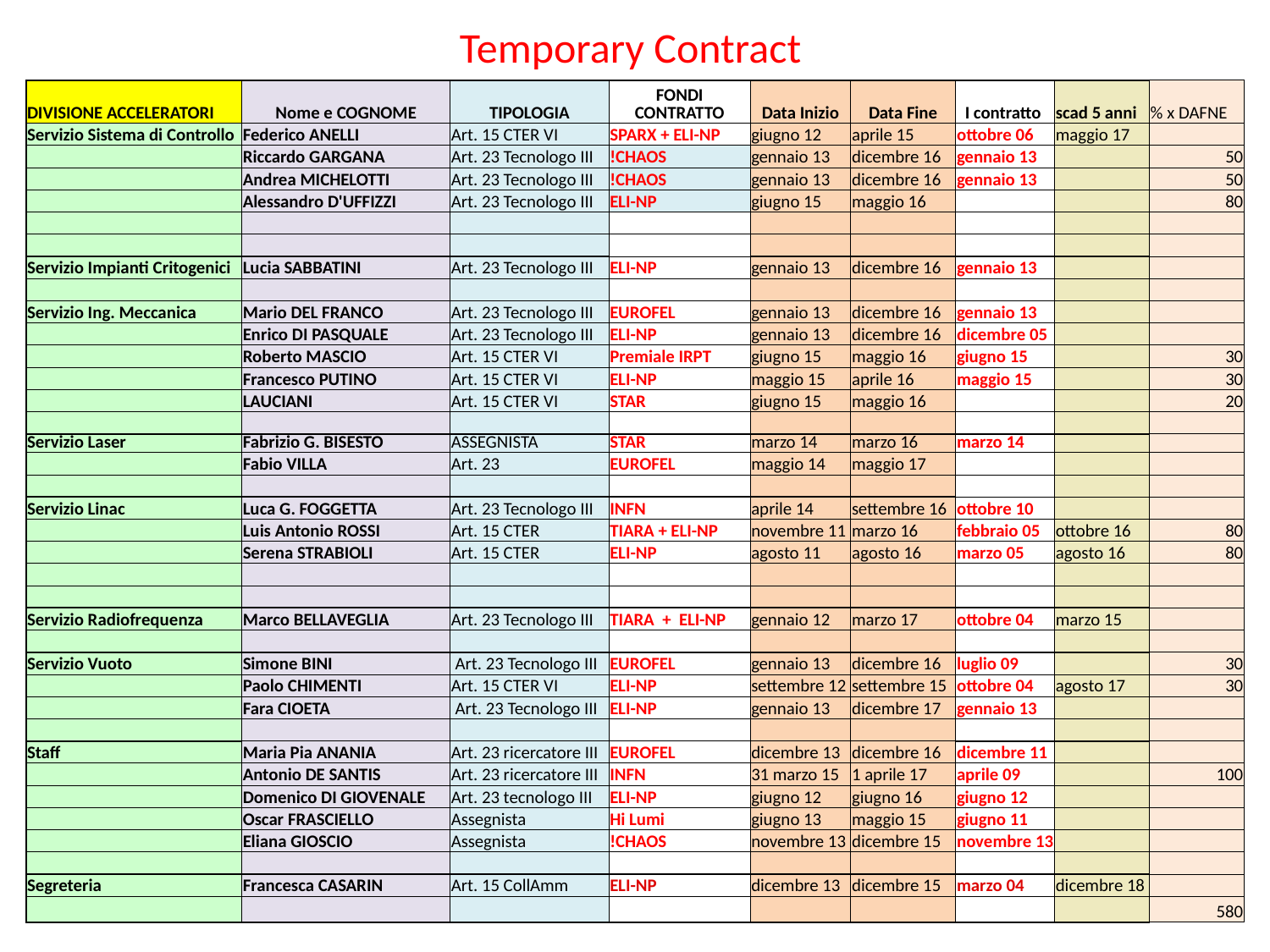

Temporary Contract
| DIVISIONE ACCELERATORI | Nome e COGNOME | TIPOLOGIA | FONDI CONTRATTO | Data Inizio | Data Fine | I contratto | scad 5 anni | % x DAFNE |
| --- | --- | --- | --- | --- | --- | --- | --- | --- |
| Servizio Sistema di Controllo | Federico ANELLI | Art. 15 CTER VI | SPARX + ELI-NP | giugno 12 | aprile 15 | ottobre 06 | maggio 17 |  |
|  | Riccardo GARGANA | Art. 23 Tecnologo III | !CHAOS | gennaio 13 | dicembre 16 | gennaio 13 |  | 50 |
|  | Andrea MICHELOTTI | Art. 23 Tecnologo III | !CHAOS | gennaio 13 | dicembre 16 | gennaio 13 |  | 50 |
|  | Alessandro D'UFFIZZI | Art. 23 Tecnologo III | ELI-NP | giugno 15 | maggio 16 |  |  | 80 |
|  |  |  |  |  |  |  |  |  |
|  |  |  |  |  |  |  |  |  |
| Servizio Impianti Critogenici | Lucia SABBATINI | Art. 23 Tecnologo III | ELI-NP | gennaio 13 | dicembre 16 | gennaio 13 |  |  |
|  |  |  |  |  |  |  |  |  |
| Servizio Ing. Meccanica | Mario DEL FRANCO | Art. 23 Tecnologo III | EUROFEL | gennaio 13 | dicembre 16 | gennaio 13 |  |  |
|  | Enrico DI PASQUALE | Art. 23 Tecnologo III | ELI-NP | gennaio 13 | dicembre 16 | dicembre 05 |  |  |
|  | Roberto MASCIO | Art. 15 CTER VI | Premiale IRPT | giugno 15 | maggio 16 | giugno 15 |  | 30 |
|  | Francesco PUTINO | Art. 15 CTER VI | ELI-NP | maggio 15 | aprile 16 | maggio 15 |  | 30 |
|  | LAUCIANI | Art. 15 CTER VI | STAR | giugno 15 | maggio 16 |  |  | 20 |
|  |  |  |  |  |  |  |  |  |
| Servizio Laser | Fabrizio G. BISESTO | ASSEGNISTA | STAR | marzo 14 | marzo 16 | marzo 14 |  |  |
|  | Fabio VILLA | Art. 23 | EUROFEL | maggio 14 | maggio 17 |  |  |  |
|  |  |  |  |  |  |  |  |  |
| Servizio Linac | Luca G. FOGGETTA | Art. 23 Tecnologo III | INFN | aprile 14 | settembre 16 | ottobre 10 |  |  |
|  | Luis Antonio ROSSI | Art. 15 CTER | TIARA + ELI-NP | novembre 11 | marzo 16 | febbraio 05 | ottobre 16 | 80 |
|  | Serena STRABIOLI | Art. 15 CTER | ELI-NP | agosto 11 | agosto 16 | marzo 05 | agosto 16 | 80 |
|  |  |  |  |  |  |  |  |  |
|  |  |  |  |  |  |  |  |  |
| Servizio Radiofrequenza | Marco BELLAVEGLIA | Art. 23 Tecnologo III | TIARA + ELI-NP | gennaio 12 | marzo 17 | ottobre 04 | marzo 15 |  |
|  |  |  |  |  |  |  |  |  |
| Servizio Vuoto | Simone BINI | Art. 23 Tecnologo III | EUROFEL | gennaio 13 | dicembre 16 | luglio 09 |  | 30 |
|  | Paolo CHIMENTI | Art. 15 CTER VI | ELI-NP | settembre 12 | settembre 15 | ottobre 04 | agosto 17 | 30 |
|  | Fara CIOETA | Art. 23 Tecnologo III | ELI-NP | gennaio 13 | dicembre 17 | gennaio 13 |  |  |
|  |  |  |  |  |  |  |  |  |
| Staff | Maria Pia ANANIA | Art. 23 ricercatore III | EUROFEL | dicembre 13 | dicembre 16 | dicembre 11 |  |  |
|  | Antonio DE SANTIS | Art. 23 ricercatore III | INFN | 31 marzo 15 | 1 aprile 17 | aprile 09 |  | 100 |
|  | Domenico DI GIOVENALE | Art. 23 tecnologo III | ELI-NP | giugno 12 | giugno 16 | giugno 12 |  |  |
|  | Oscar FRASCIELLO | Assegnista | Hi Lumi | giugno 13 | maggio 15 | giugno 11 |  |  |
|  | Eliana GIOSCIO | Assegnista | !CHAOS | novembre 13 | dicembre 15 | novembre 13 |  |  |
|  |  |  |  |  |  |  |  |  |
| Segreteria | Francesca CASARIN | Art. 15 CollAmm | ELI-NP | dicembre 13 | dicembre 15 | marzo 04 | dicembre 18 |  |
|  |  |  |  |  |  |  |  | 580 |